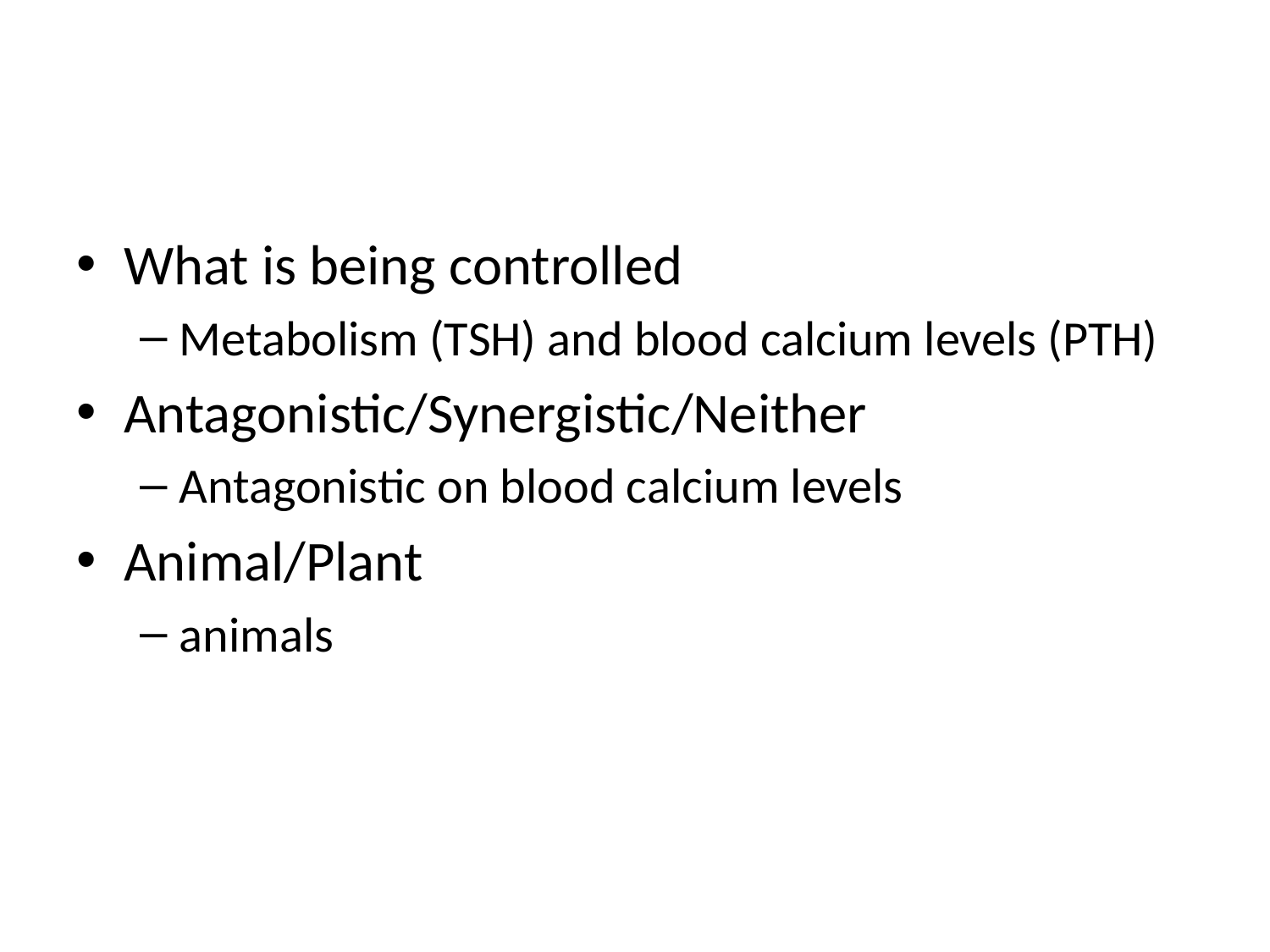

#
What is being controlled
Metabolism (TSH) and blood calcium levels (PTH)
Antagonistic/Synergistic/Neither
Antagonistic on blood calcium levels
Animal/Plant
animals